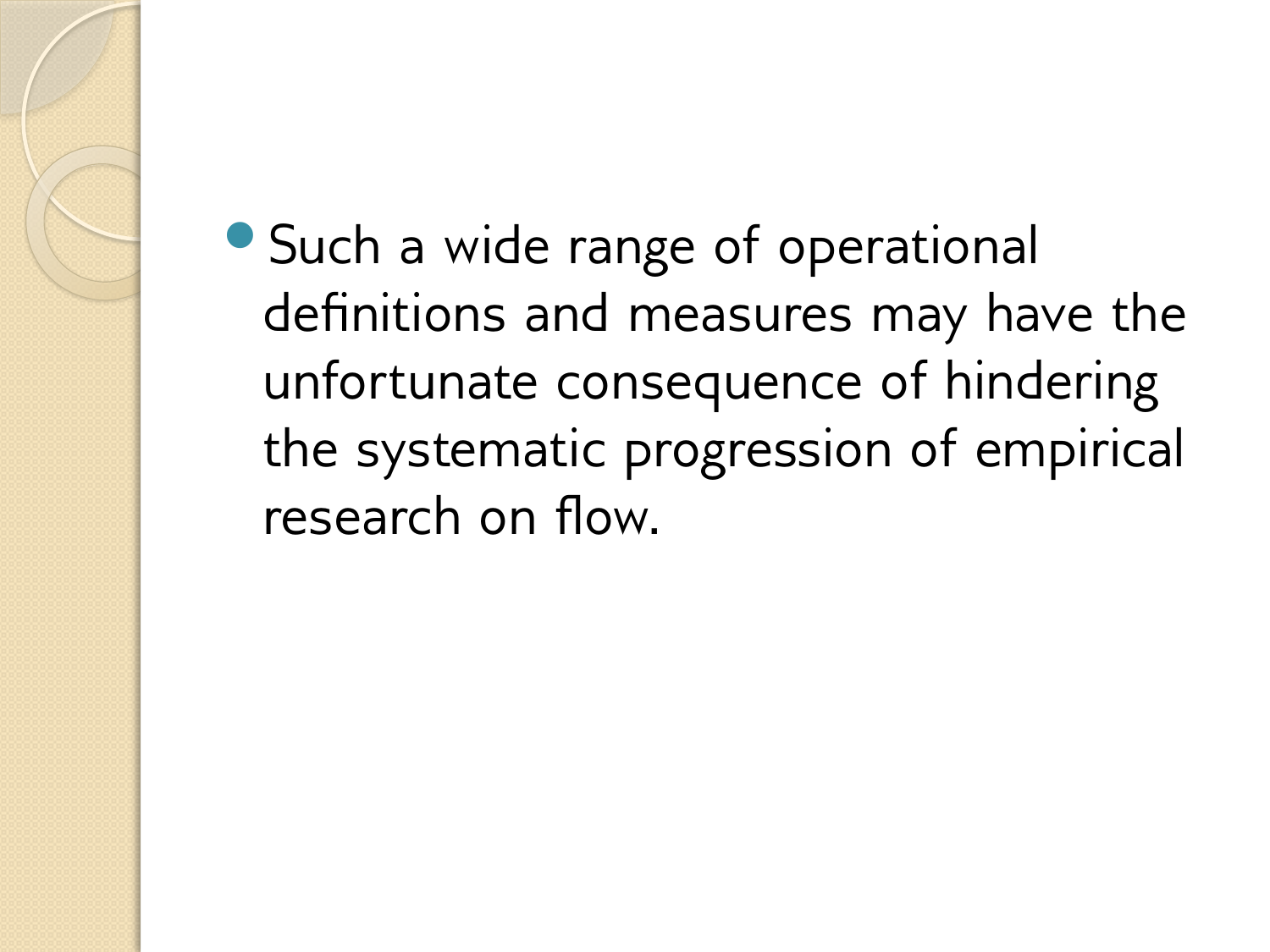

#
Such a wide range of operational definitions and measures may have the unfortunate consequence of hindering the systematic progression of empirical research on flow.